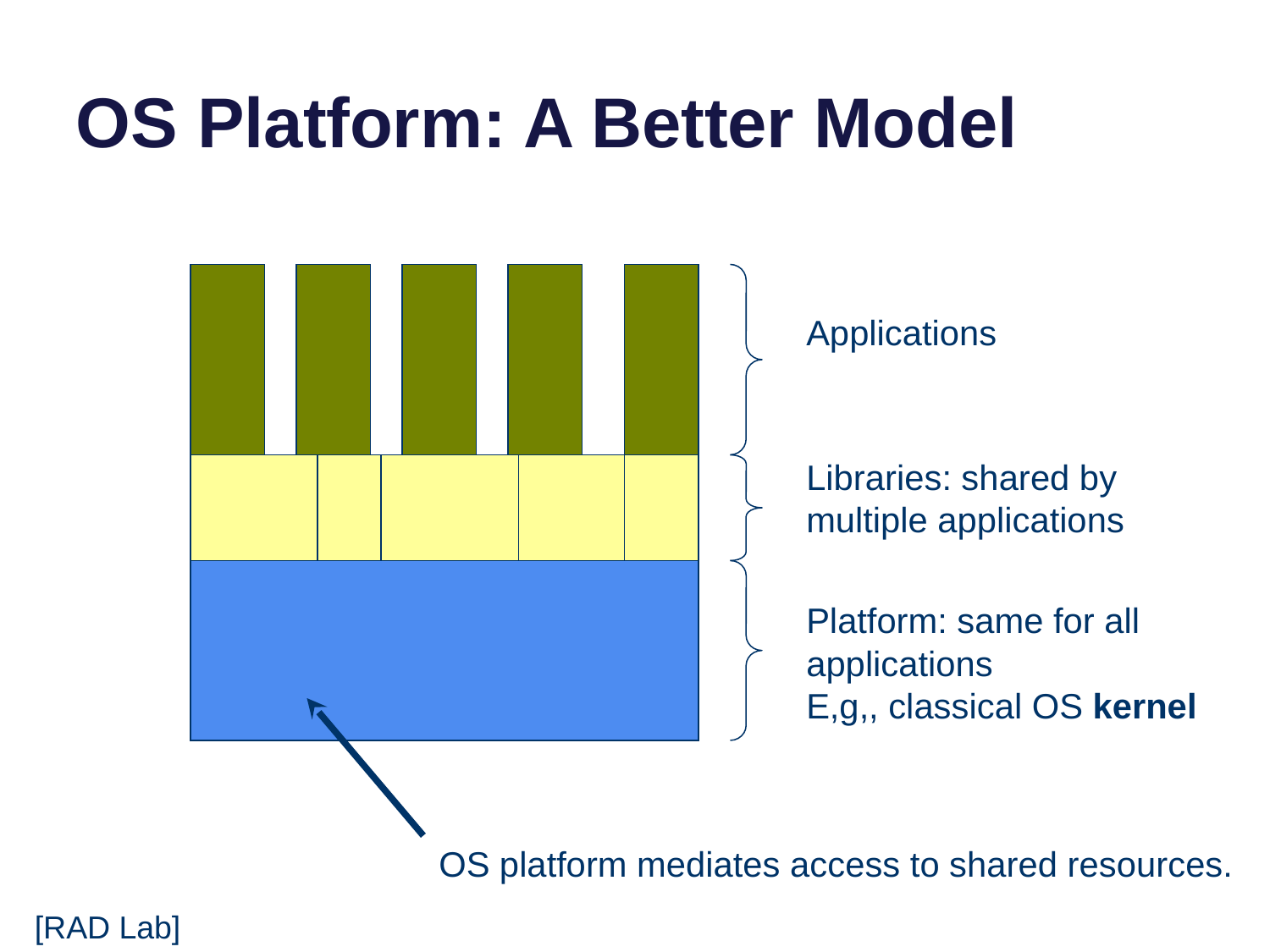

# OS Platform: A Better Model

Applications
Libraries: shared by multiple applications

Platform: same for all applications
E,g,, classical OS kernel
OS platform mediates access to shared resources.
[RAD Lab]